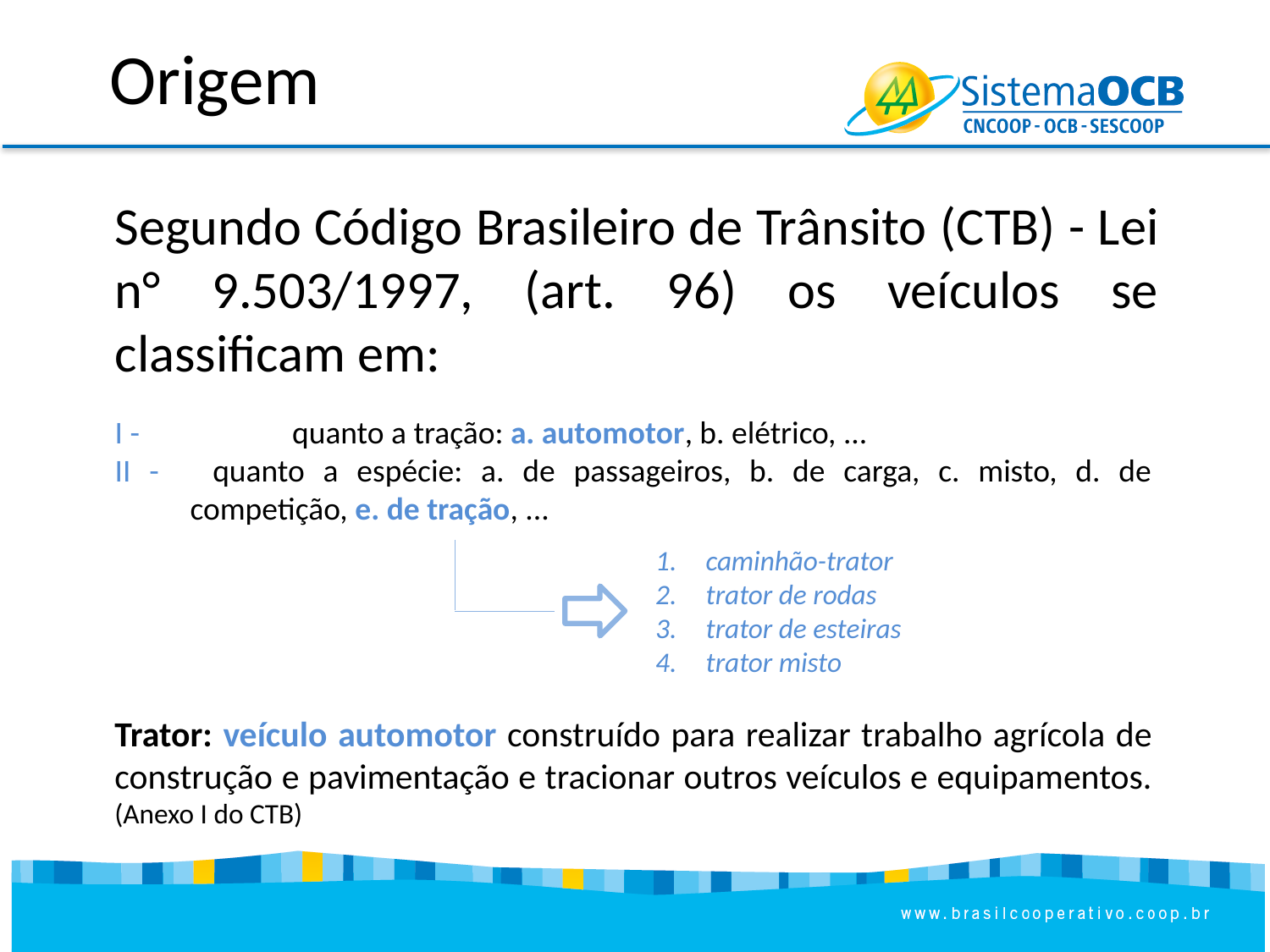

Origem
Segundo Código Brasileiro de Trânsito (CTB) - Lei n° 9.503/1997, (art. 96) os veículos se classificam em:
I - 		quanto a tração: a. automotor, b. elétrico, ...
II - 	quanto a espécie: a. de passageiros, b. de carga, c. misto, d. de competição, e. de tração, ...
caminhão-trator
trator de rodas
trator de esteiras
trator misto

Trator: veículo automotor construído para realizar trabalho agrícola de construção e pavimentação e tracionar outros veículos e equipamentos. (Anexo I do CTB)